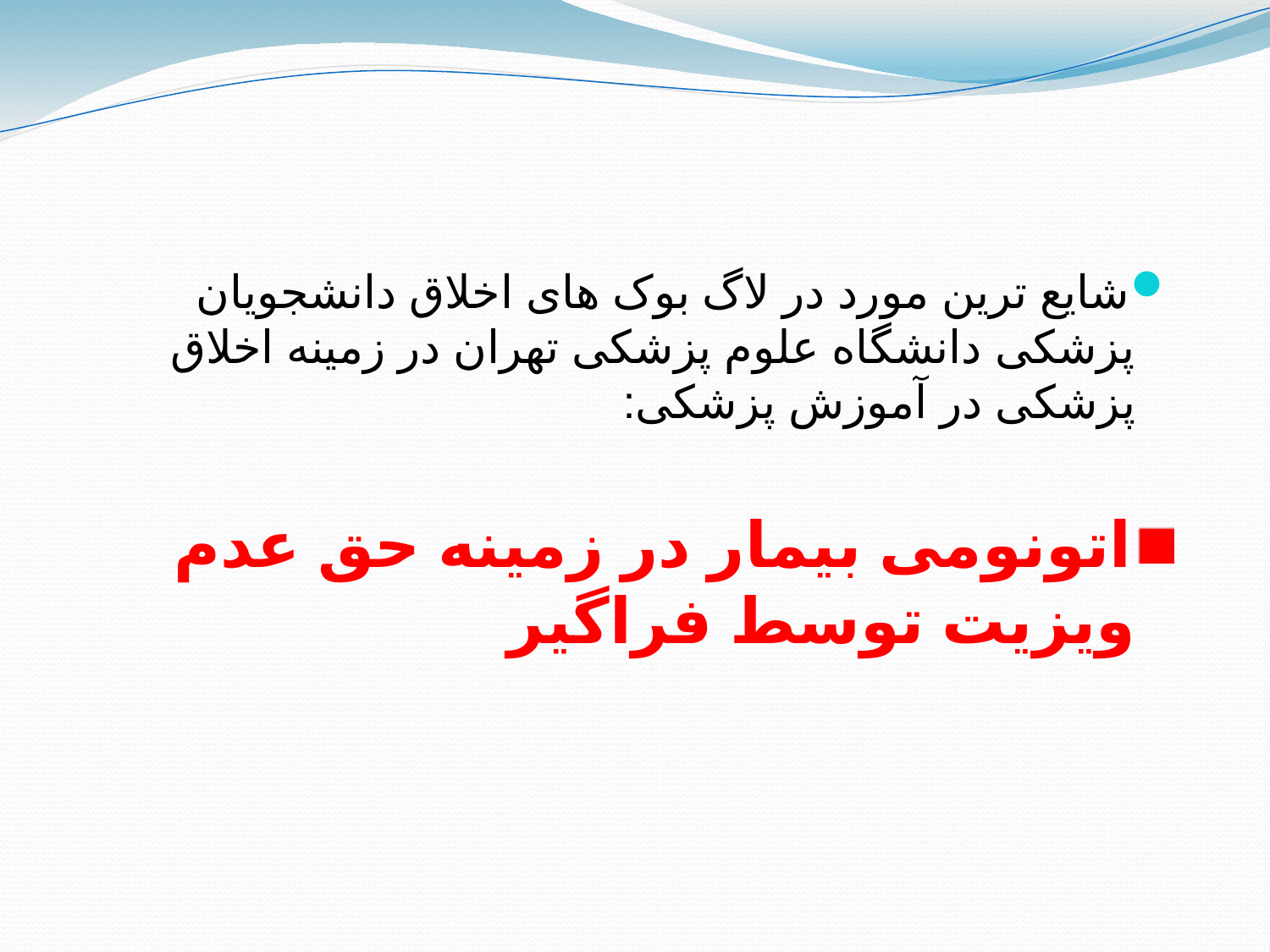

شایع ترین مورد در لاگ بوک های اخلاق دانشجویان پزشکی دانشگاه علوم پزشکی تهران در زمینه اخلاق پزشکی در آموزش پزشکی:

اتونومی بیمار در زمینه حق عدم ویزیت توسط فراگیر